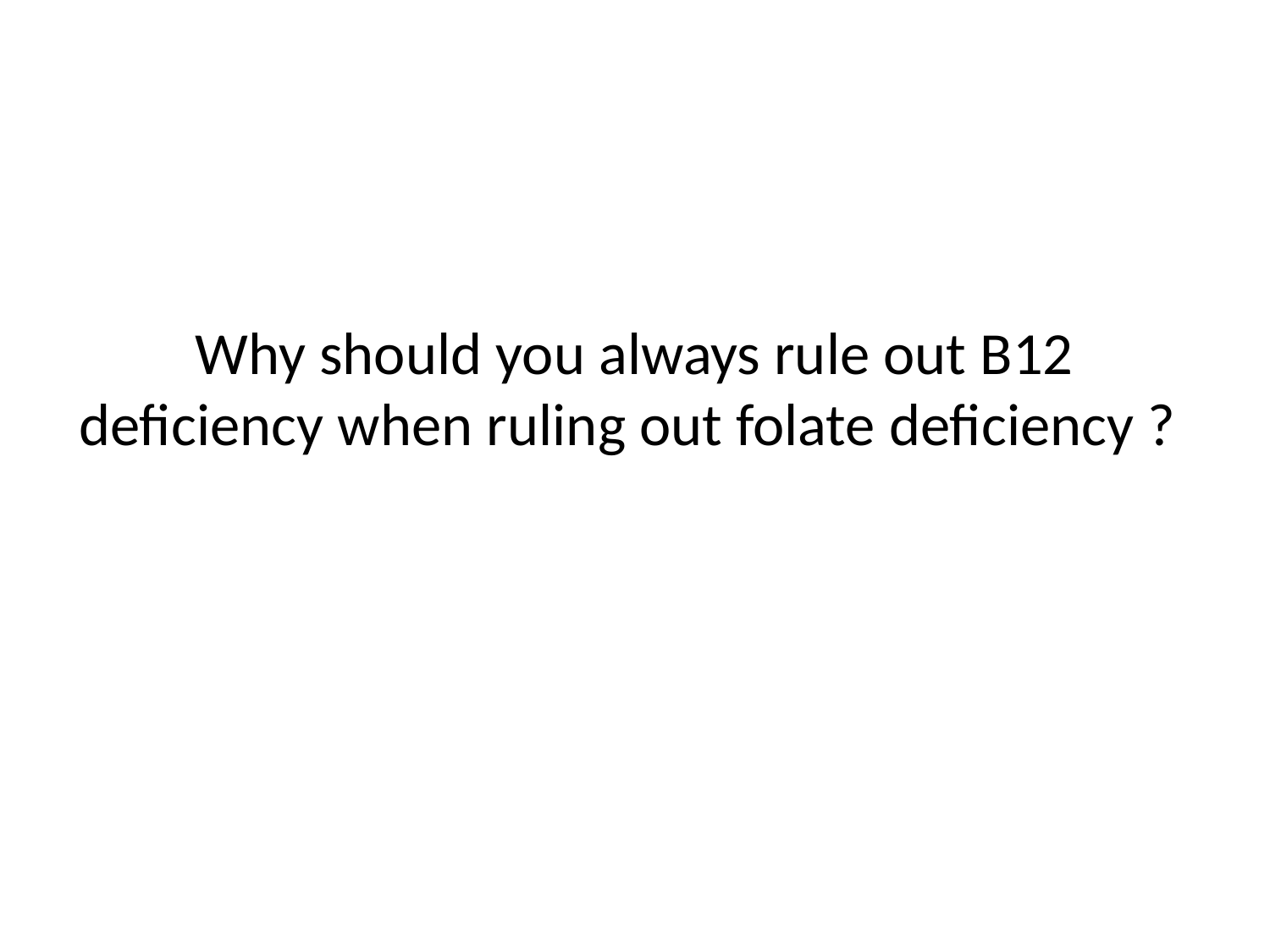

# Why should you always rule out B12 deficiency when ruling out folate deficiency ?